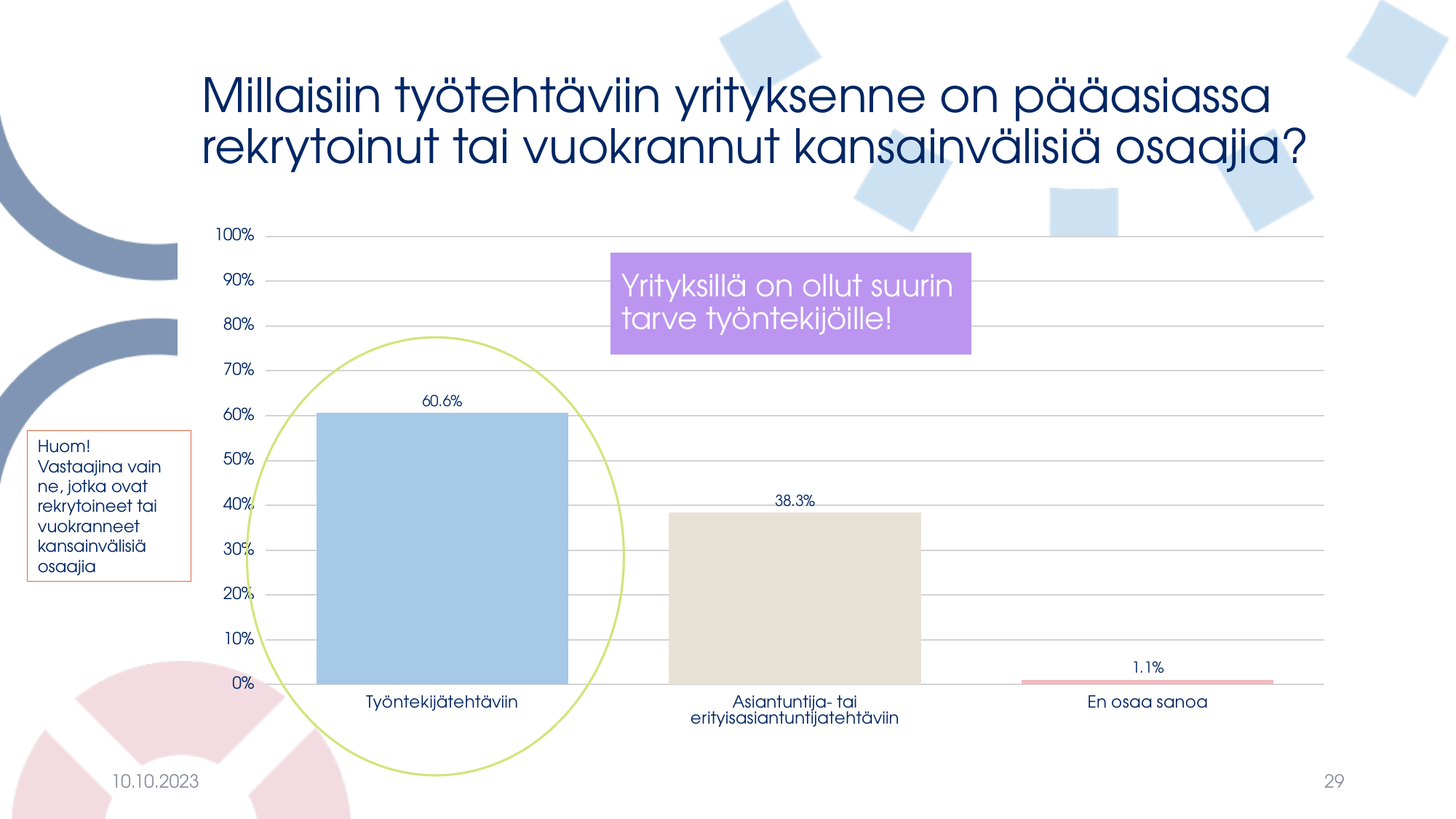

# Millaisiin työtehtäviin yrityksenne on pääasiassa rekrytoinut tai vuokrannut kansainvälisiä osaajia?

### Chart

| Category |  |
|---|---|
| Työntekijätehtäviin | 0.6057906458797327 |
| Asiantuntija- tai erityisasiantuntijatehtäviin | 0.3830734966592428 |
| En osaa sanoa | 0.011135857461024499 |
Yrityksillä on ollut suurin tarve työntekijöille!

Huom! Vastaajina vain ne, jotka ovat rekrytoineet tai vuokranneet kansainvälisiä osaajia
10.10.2023
29